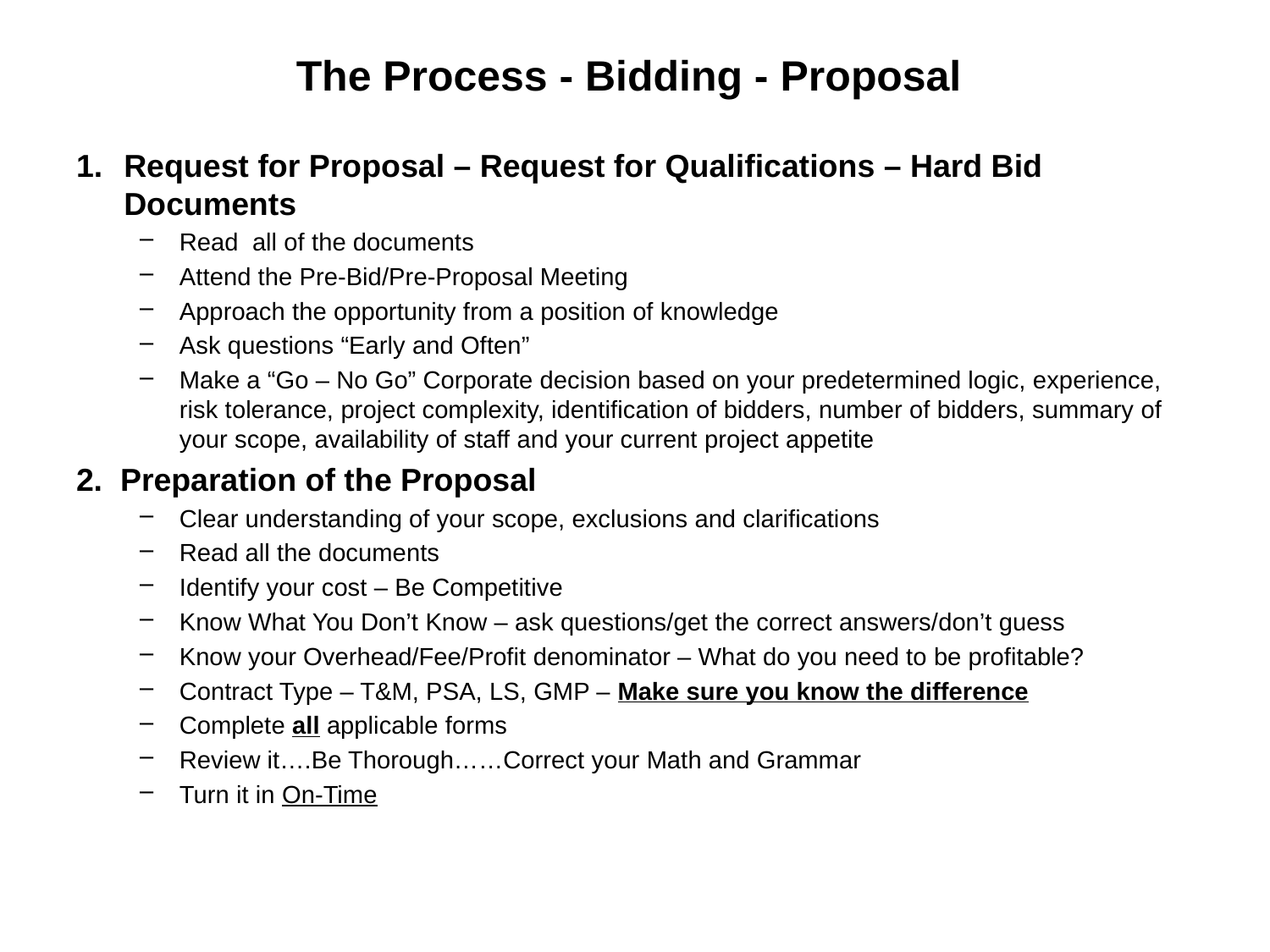

The Process - Bidding - Proposal

Request for Proposal – Request for Qualifications – Hard Bid Documents
Read  all of the documents
Attend the Pre-Bid/Pre-Proposal Meeting
Approach the opportunity from a position of knowledge
Ask questions “Early and Often”
Make a “Go – No Go” Corporate decision based on your predetermined logic, experience, risk tolerance, project complexity, identification of bidders, number of bidders, summary of your scope, availability of staff and your current project appetite
2.  Preparation of the Proposal
Clear understanding of your scope, exclusions and clarifications
Read all the documents
Identify your cost – Be Competitive
Know What You Don’t Know – ask questions/get the correct answers/don’t guess
Know your Overhead/Fee/Profit denominator – What do you need to be profitable?
Contract Type – T&M, PSA, LS, GMP – Make sure you know the difference
Complete all applicable forms
Review it….Be Thorough……Correct your Math and Grammar
Turn it in On-Time